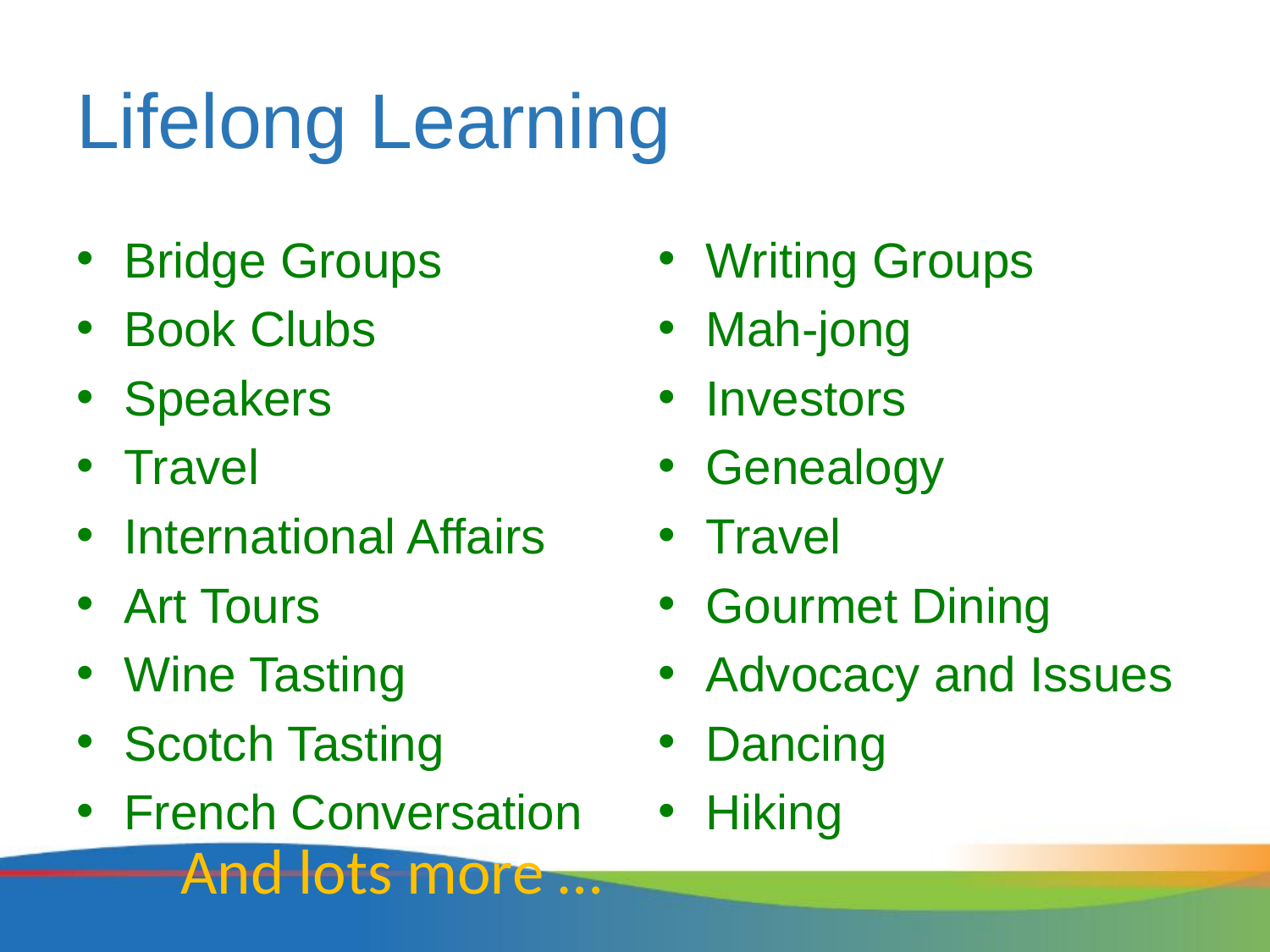

# Lifelong Learning
Bridge Groups
Book Clubs
Speakers
Travel
International Affairs
Art Tours
Wine Tasting
Scotch Tasting
French Conversation
Writing Groups
Mah-jong
Investors
Genealogy
Travel
Gourmet Dining
Advocacy and Issues
Dancing
Hiking

And lots more …